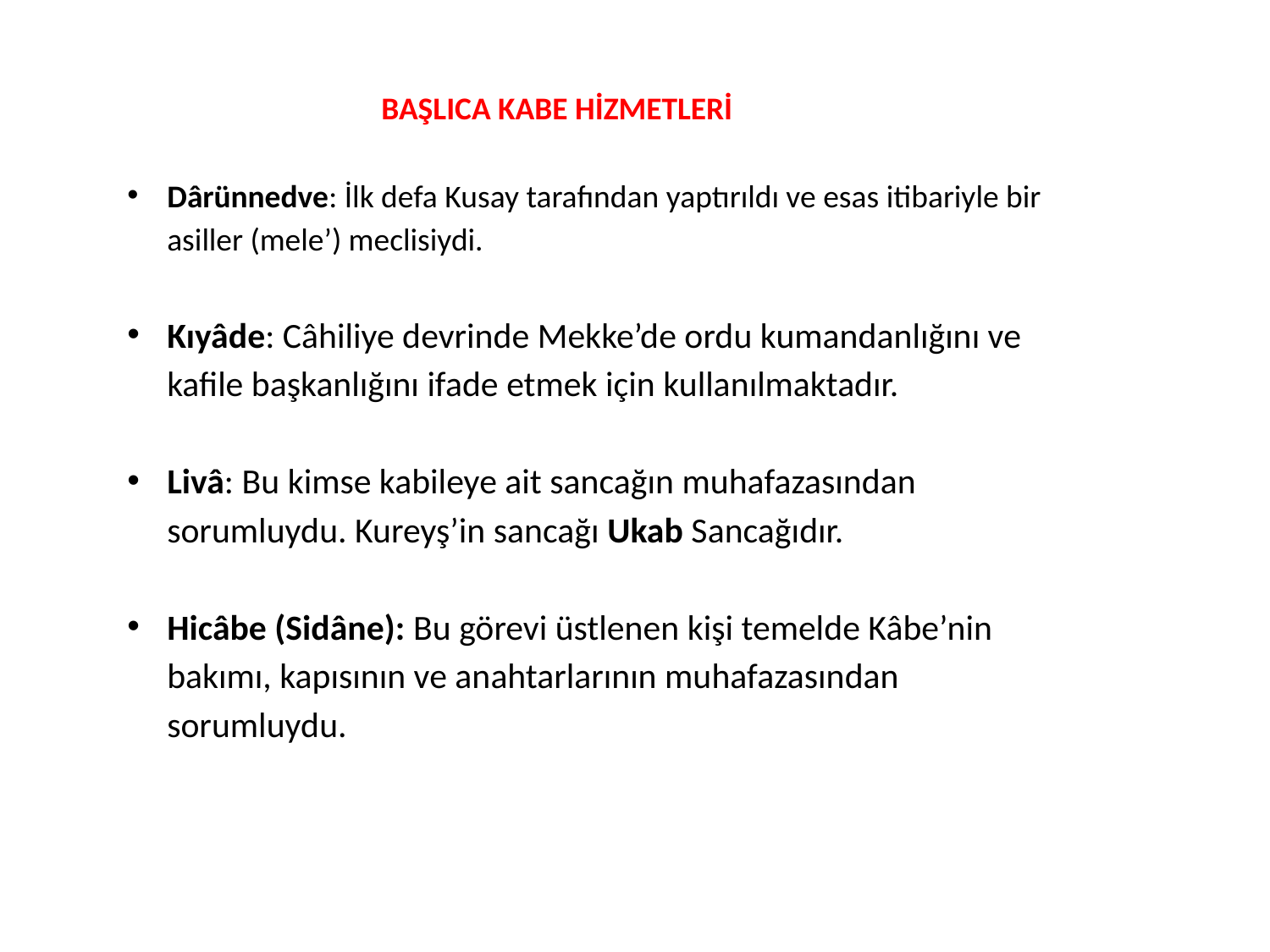

BAŞLICA KABE HİZMETLERİ

Dârünnedve: İlk defa Kusay tarafından yaptırıldı ve esas itibariyle bir asiller (mele’) meclisiydi.

Kıyâde: Câhiliye devrinde Mekke’de ordu kumandanlığını ve kafile başkanlığını ifade etmek için kullanılmaktadır.

Livâ: Bu kimse kabileye ait sancağın muhafazasından sorumluydu. Kureyş’in sancağı Ukab Sancağıdır.

Hicâbe (Sidâne): Bu görevi üstlenen kişi temelde Kâbe’nin bakımı, kapısının ve anahtarlarının muhafazasından sorumluydu.